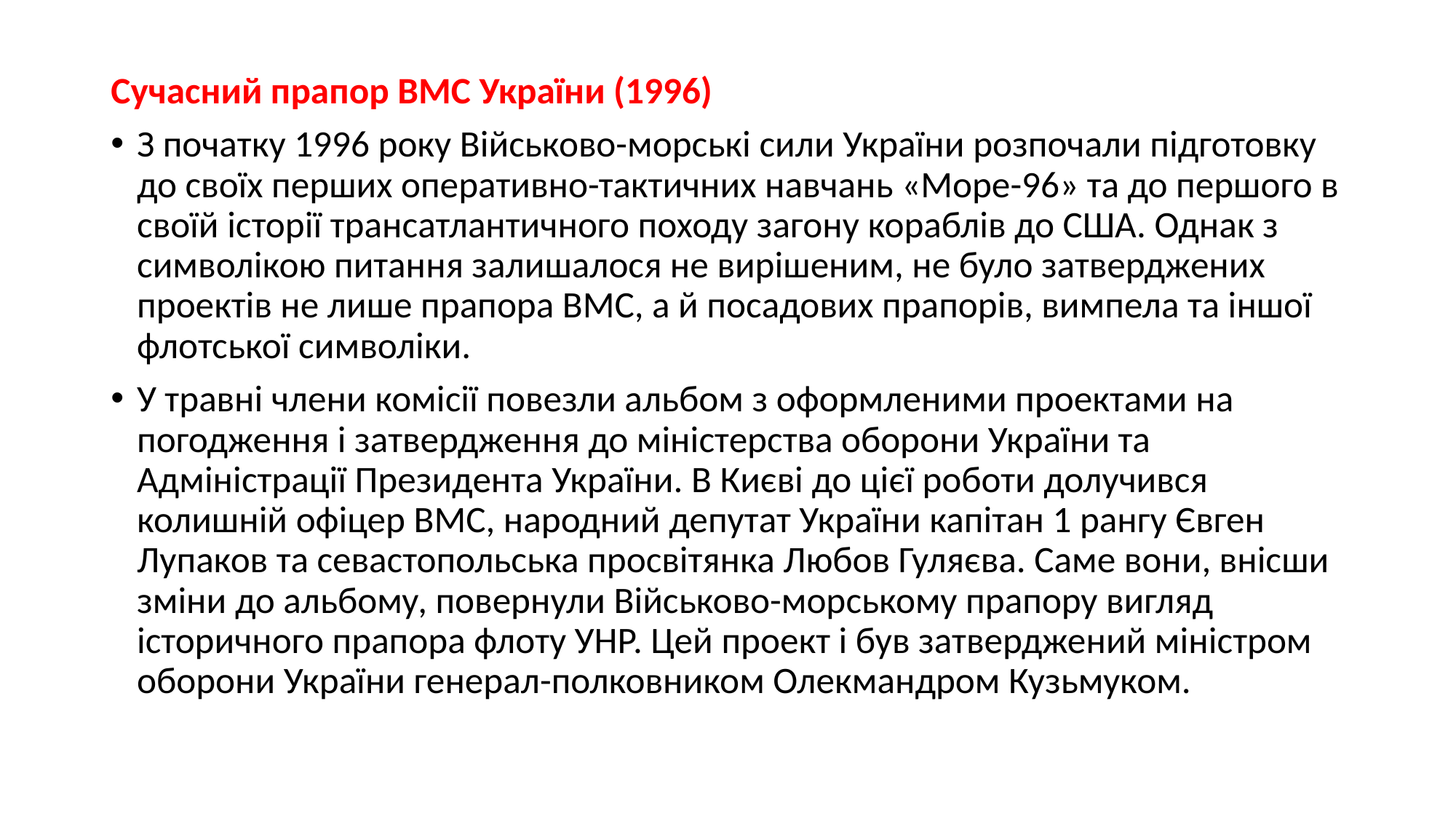

Сучасний прапор ВМС України (1996)
З початку 1996 року Військово-морські сили України розпочали підготовку до своїх перших оперативно-тактичних навчань «Море-96» та до першого в своїй історії трансатлантичного походу загону кораблів до США. Однак з символікою питання залишалося не вирішеним, не було затверджених проектів не лише прапора ВМС, а й посадових прапорів, вимпела та іншої флотської символіки.
У травні члени комісії повезли альбом з оформленими проектами на погодження і затвердження до міністерства оборони України та Адміністрації Президента України. В Києві до цієї роботи долучився колишній офіцер ВМС, народний депутат України капітан 1 рангу Євген Лупаков та севастопольська просвітянка Любов Гуляєва. Саме вони, внісши зміни до альбому, повернули Військово-морському прапору вигляд історичного прапора флоту УНР. Цей проект і був затверджений міністром оборони України генерал-полковником Олекмандром Кузьмуком.